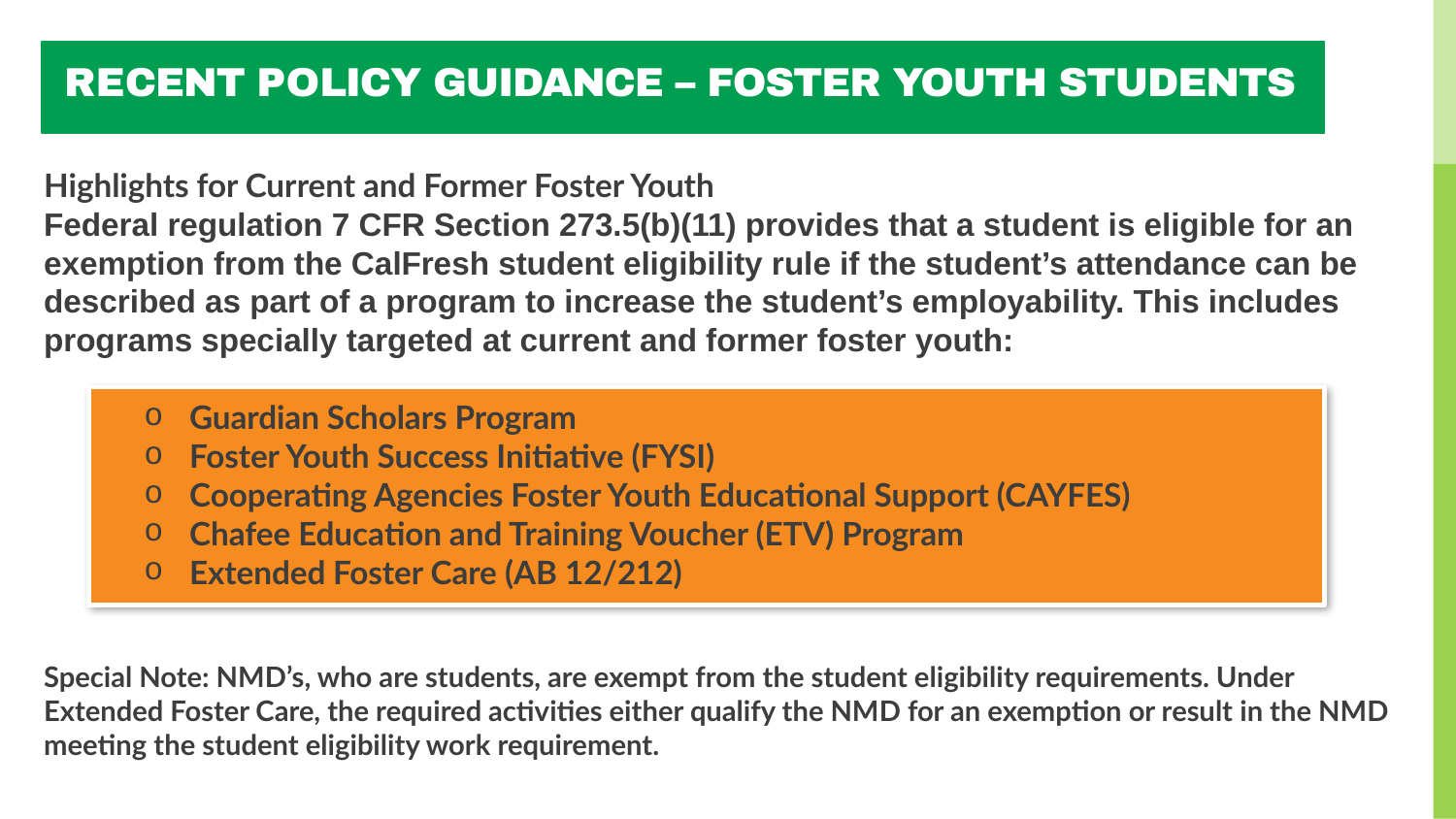

# Recent Policy Guidance – Foster Youth Students
Highlights for Current and Former Foster Youth
Federal regulation 7 CFR Section 273.5(b)(11) provides that a student is eligible for an exemption from the CalFresh student eligibility rule if the student’s attendance can be described as part of a program to increase the student’s employability. This includes programs specially targeted at current and former foster youth:

Guardian Scholars Program
Foster Youth Success Initiative (FYSI)
Cooperating Agencies Foster Youth Educational Support (CAYFES)
Chafee Education and Training Voucher (ETV) Program
Extended Foster Care (AB 12/212)

Special Note: NMD’s, who are students, are exempt from the student eligibility requirements. Under Extended Foster Care, the required activities either qualify the NMD for an exemption or result in the NMD meeting the student eligibility work requirement.